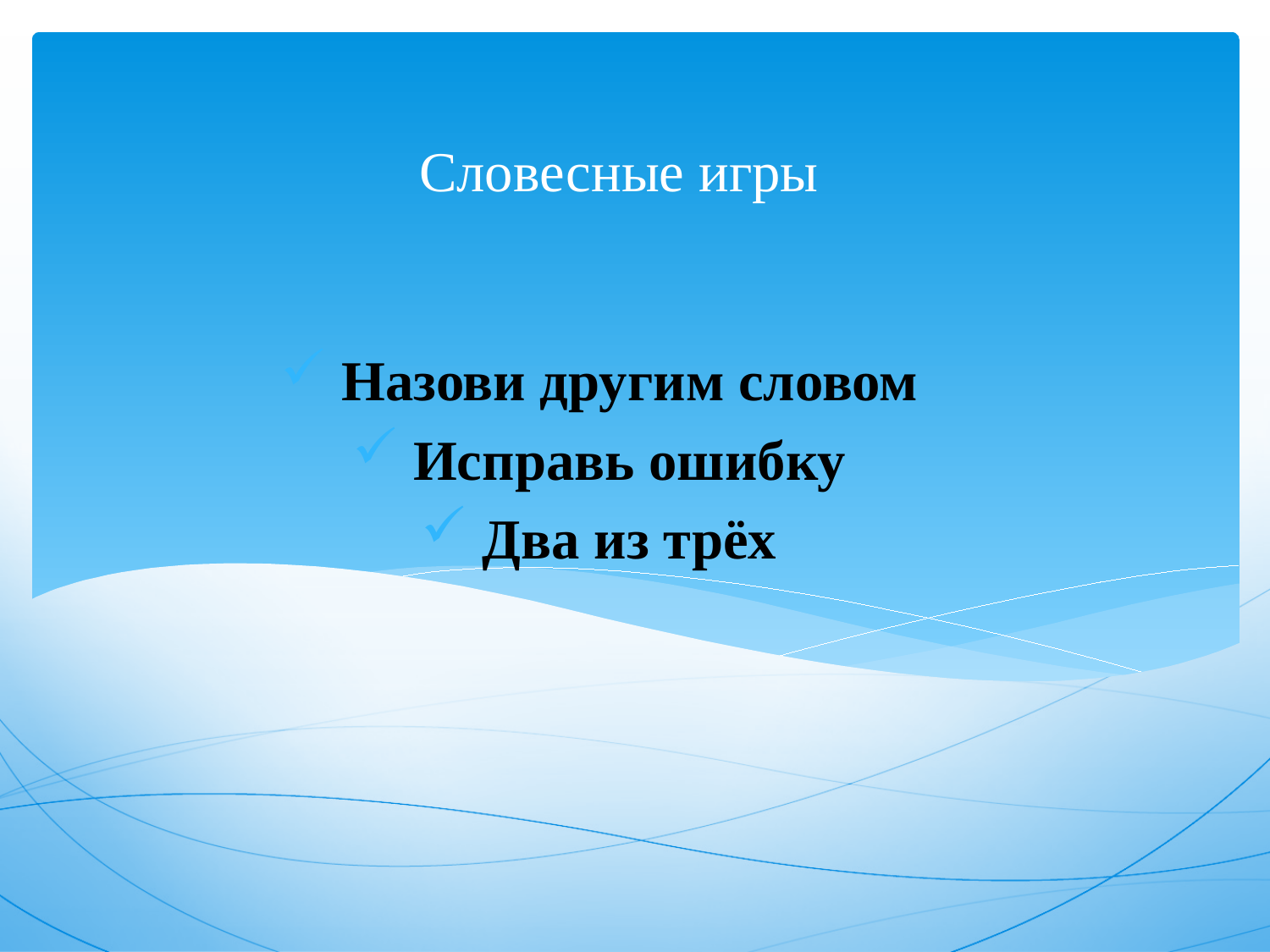

# Словесные игры
 Назови другим словом
 Исправь ошибку
 Два из трёх